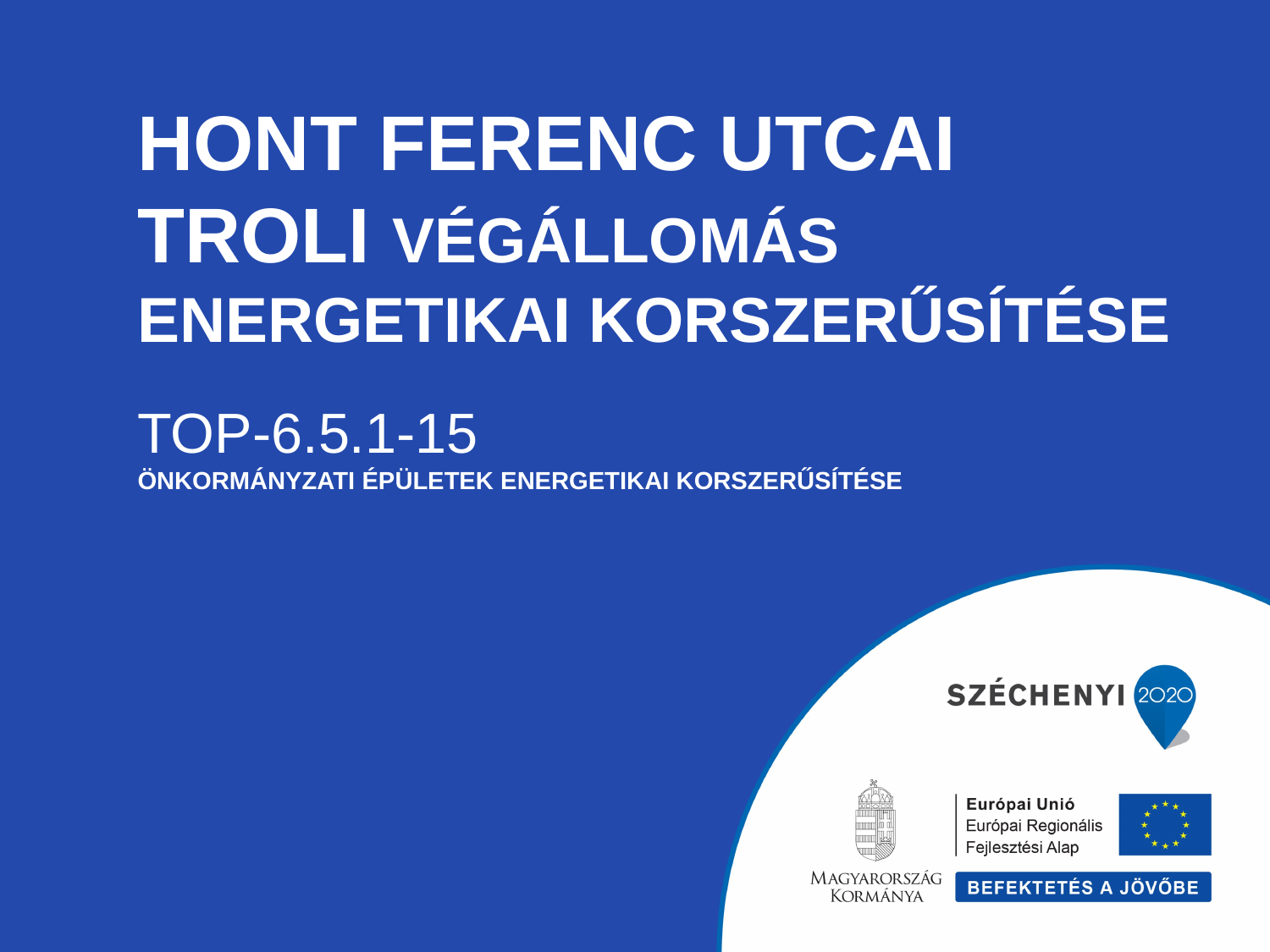

# Hont Ferenc utcai troli végállomás energetikai korszerűsítése TOP-6.5.1-15 Önkormányzati épületek energetikai korszerűsítése